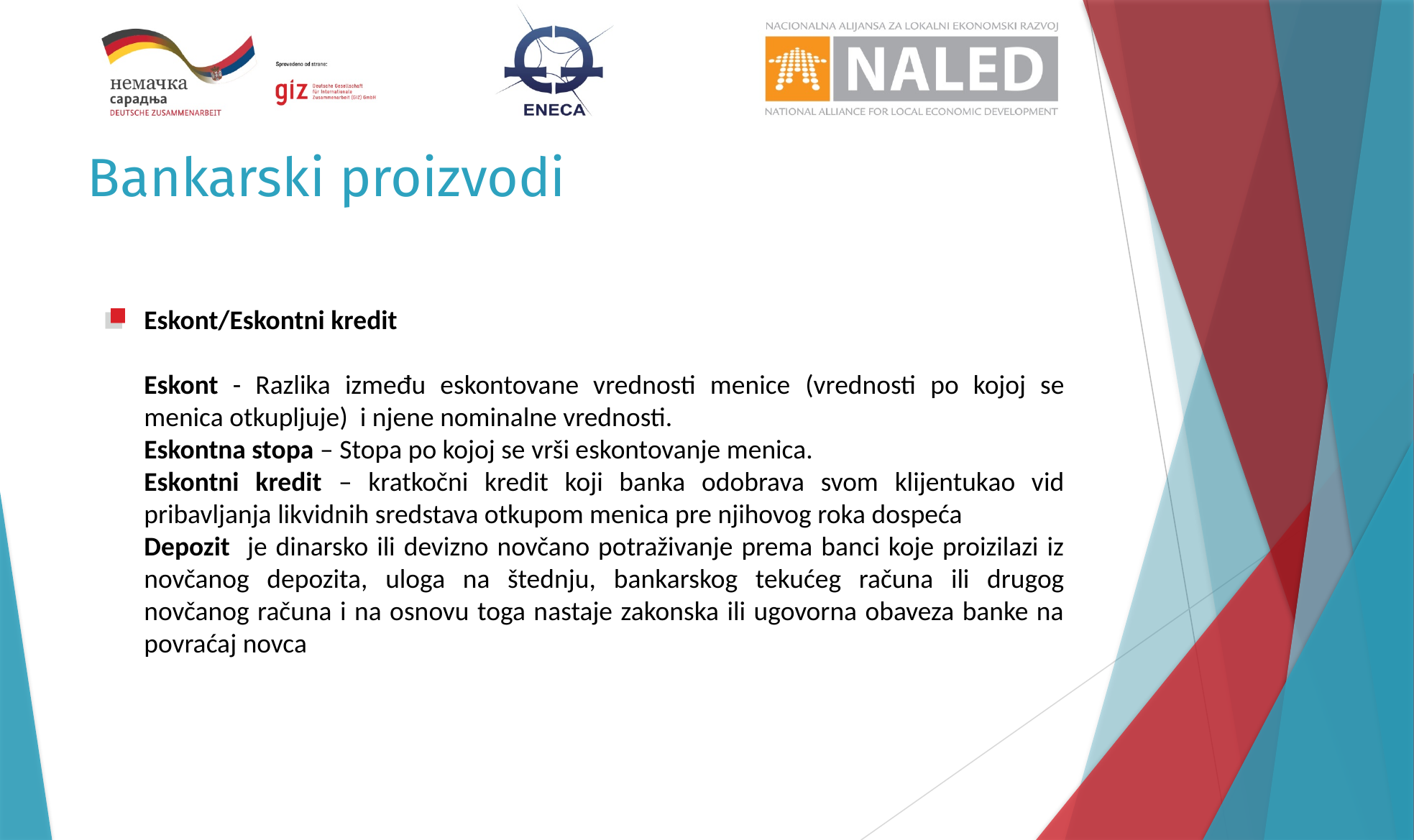

# Bankarski proizvodi

Eskont/Eskontni kredit

	Eskont - Razlika između eskontovane vrednosti menice (vrednosti po kojoj se menica otkupljuje)  i njene nominalne vrednosti.
	Eskontna stopa – Stopa po kojoj se vrši eskontovanje menica.
	Eskontni kredit – kratkočni kredit koji banka odobrava svom klijentukao vid pribavljanja likvidnih sredstava otkupom menica pre njihovog roka dospeća
	Depozit  je dinarsko ili devizno novčano potraživanje prema banci koje proizilazi iz novčanog depozita, uloga na štednju, bankarskog tekućeg računa ili drugog novčanog računa i na osnovu toga nastaje zakonska ili ugovorna obaveza banke na povraćaj novca